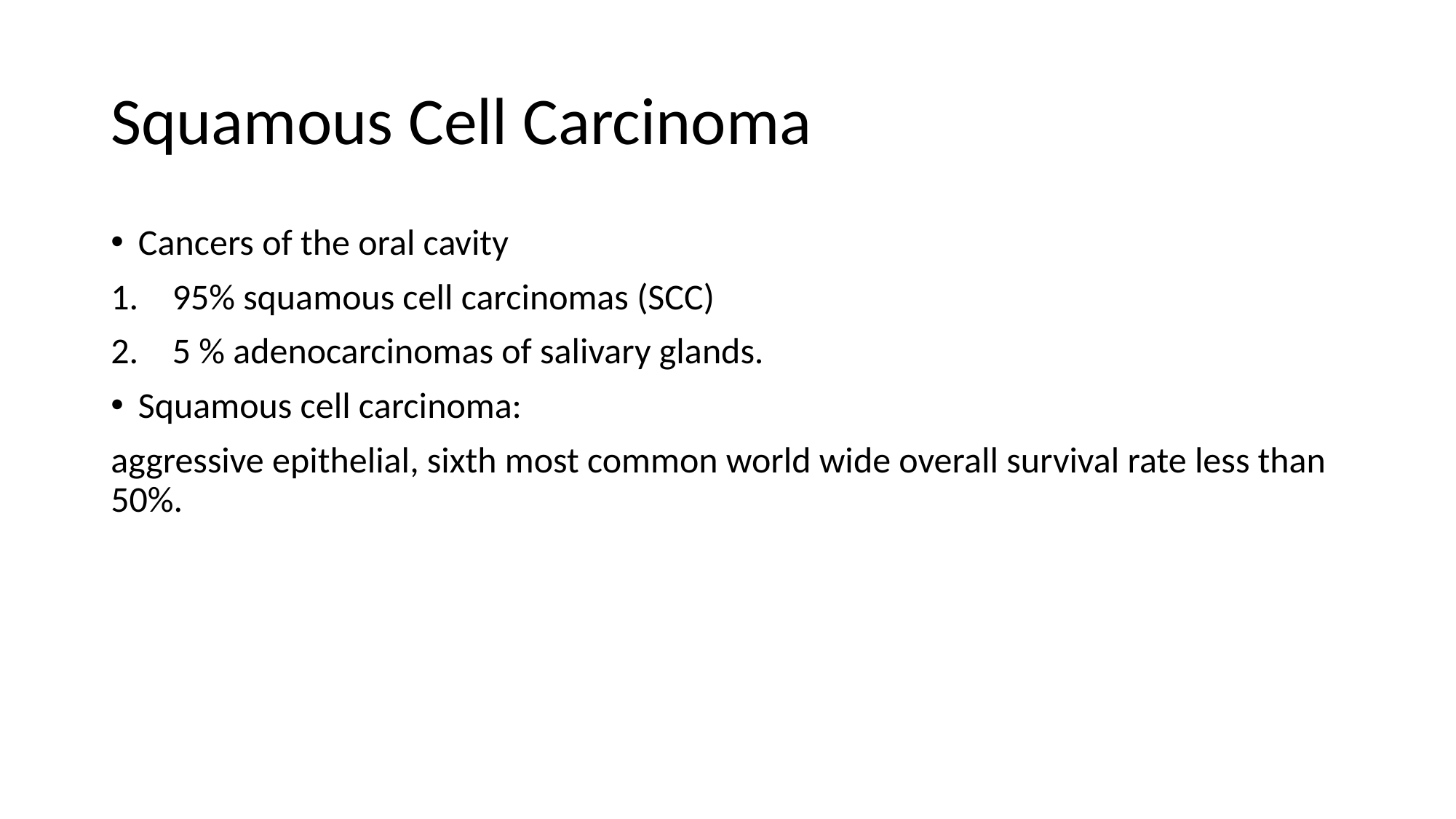

# Squamous Cell Carcinoma
Cancers of the oral cavity
95% squamous cell carcinomas (SCC)
5 % adenocarcinomas of salivary glands.
Squamous cell carcinoma:
aggressive epithelial, sixth most common world wide overall survival rate less than 50%.